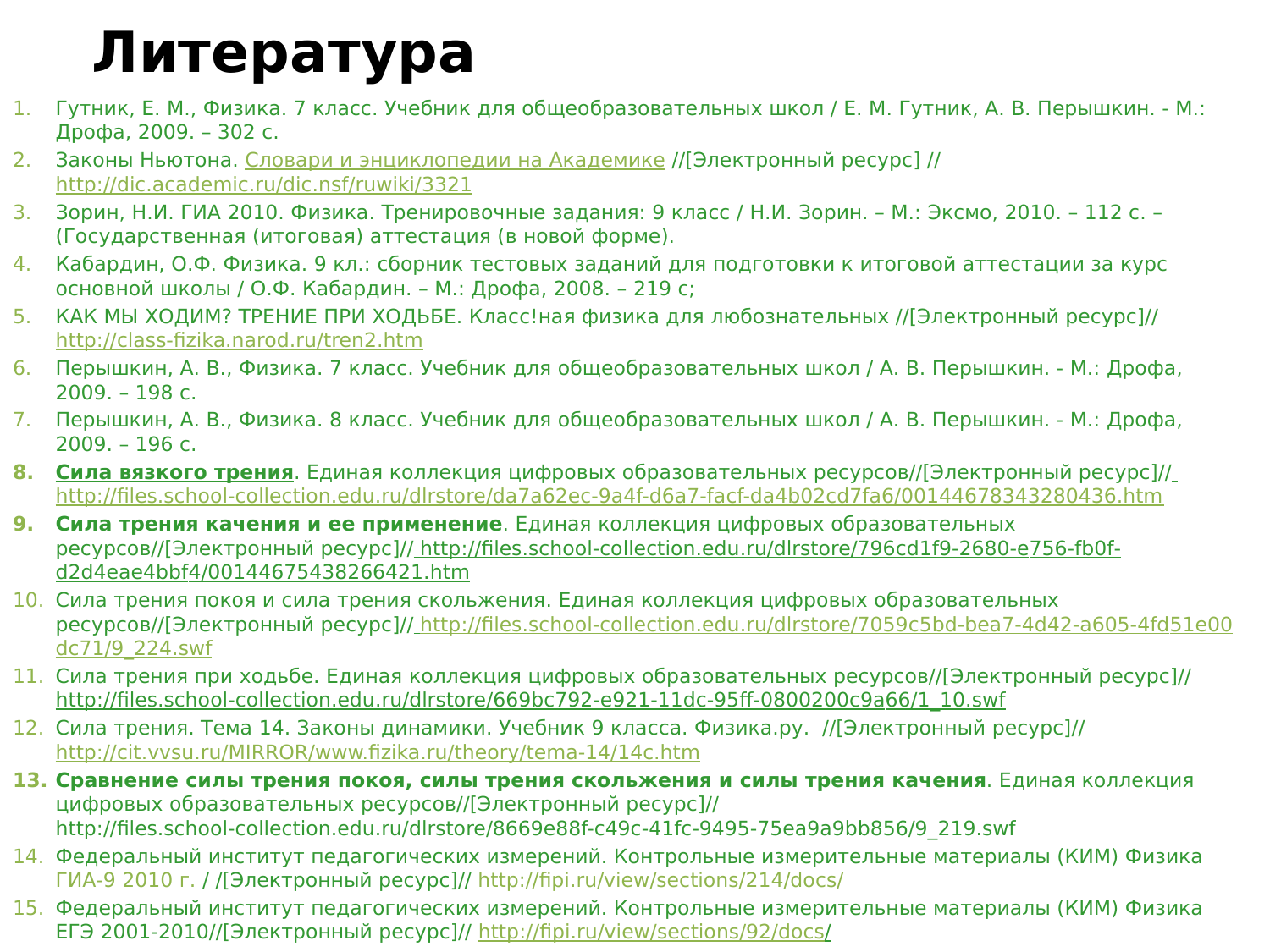

# Литература
Гутник, Е. М., Физика. 7 класс. Учебник для общеобразовательных школ / Е. М. Гутник, А. В. Перышкин. - М.: Дрофа, 2009. – 302 с.
Законы Ньютона. Словари и энциклопедии на Академике //[Электронный ресурс] // http://dic.academic.ru/dic.nsf/ruwiki/3321
Зорин, Н.И. ГИА 2010. Физика. Тренировочные задания: 9 класс / Н.И. Зорин. – М.: Эксмо, 2010. – 112 с. – (Государственная (итоговая) аттестация (в новой форме).
Кабардин, О.Ф. Физика. 9 кл.: сборник тестовых заданий для подготовки к итоговой аттестации за курс основной школы / О.Ф. Кабардин. – М.: Дрофа, 2008. – 219 с;
КАК МЫ ХОДИМ? ТРЕНИЕ ПРИ ХОДЬБЕ. Класс!ная физика для любознательных //[Электронный ресурс]// http://class-fizika.narod.ru/tren2.htm
Перышкин, А. В., Физика. 7 класс. Учебник для общеобразовательных школ / А. В. Перышкин. - М.: Дрофа, 2009. – 198 с.
Перышкин, А. В., Физика. 8 класс. Учебник для общеобразовательных школ / А. В. Перышкин. - М.: Дрофа, 2009. – 196 с.
Сила вязкого трения. Единая коллекция цифровых образовательных ресурсов//[Электронный ресурс]// http://files.school-collection.edu.ru/dlrstore/da7a62ec-9a4f-d6a7-facf-da4b02cd7fa6/00144678343280436.htm
Сила трения качения и ее применение. Единая коллекция цифровых образовательных ресурсов//[Электронный ресурс]// http://files.school-collection.edu.ru/dlrstore/796cd1f9-2680-e756-fb0f-d2d4eae4bbf4/00144675438266421.htm
Сила трения покоя и сила трения скольжения. Единая коллекция цифровых образовательных ресурсов//[Электронный ресурс]// http://files.school-collection.edu.ru/dlrstore/7059c5bd-bea7-4d42-a605-4fd51e00dc71/9_224.swf
Сила трения при ходьбе. Единая коллекция цифровых образовательных ресурсов//[Электронный ресурс]// http://files.school-collection.edu.ru/dlrstore/669bc792-e921-11dc-95ff-0800200c9a66/1_10.swf
Сила трения. Тема 14. Законы динамики. Учебник 9 класса. Физика.ру.  //[Электронный ресурс]// http://cit.vvsu.ru/MIRROR/www.fizika.ru/theory/tema-14/14c.htm
Сравнение силы трения покоя, силы трения скольжения и силы трения качения. Единая коллекция цифровых образовательных ресурсов//[Электронный ресурс]// http://files.school-collection.edu.ru/dlrstore/8669e88f-c49c-41fc-9495-75ea9a9bb856/9_219.swf
Федеральный институт педагогических измерений. Контрольные измерительные материалы (КИМ) Физика ГИА-9 2010 г. / /[Электронный ресурс]// http://fipi.ru/view/sections/214/docs/
Федеральный институт педагогических измерений. Контрольные измерительные материалы (КИМ) Физика ЕГЭ 2001-2010//[Электронный ресурс]// http://fipi.ru/view/sections/92/docs/